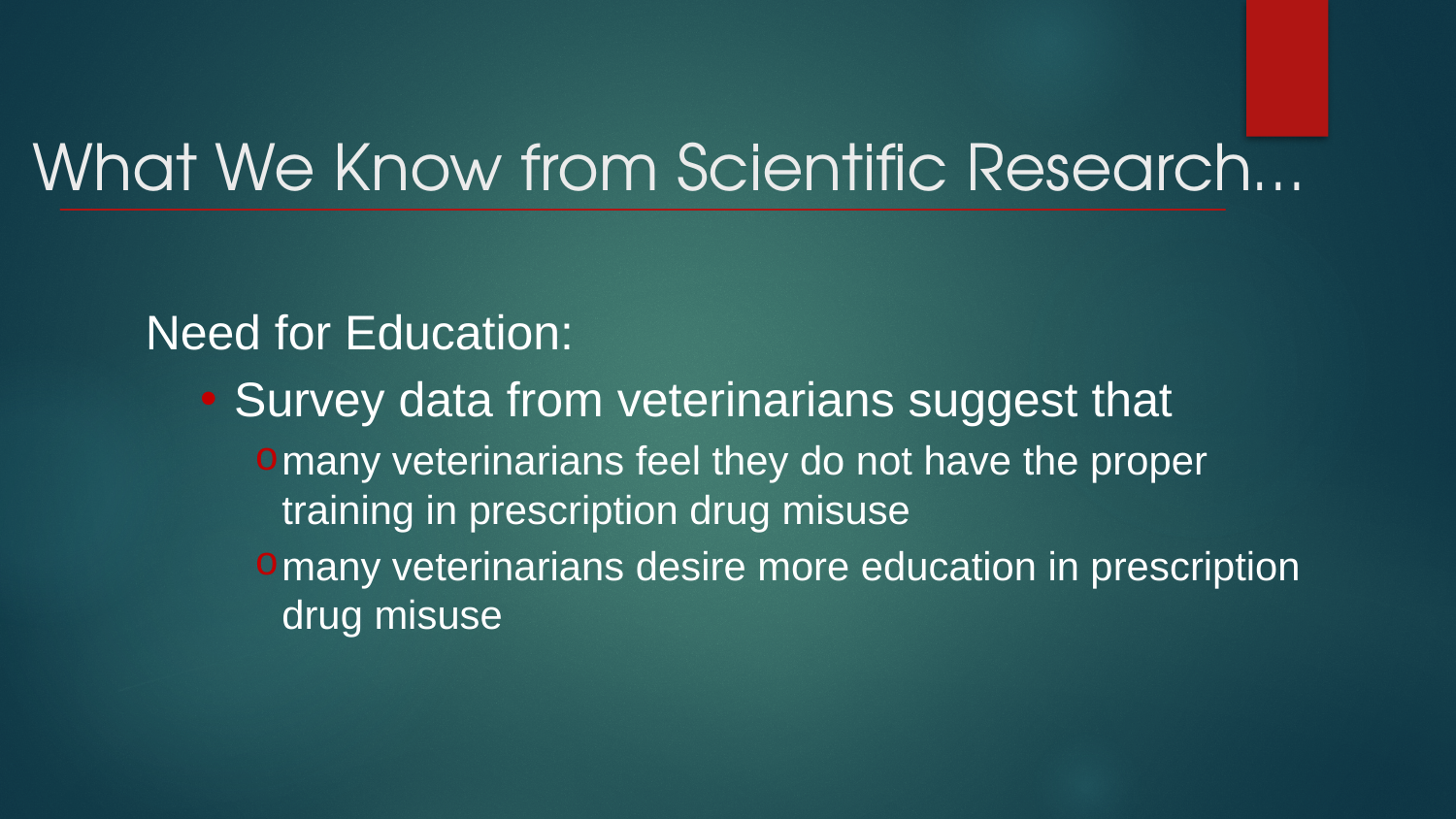

# What We Know from Scientific Research…

Need for Education:
Survey data from veterinarians suggest that
many veterinarians feel they do not have the proper training in prescription drug misuse
many veterinarians desire more education in prescription drug misuse